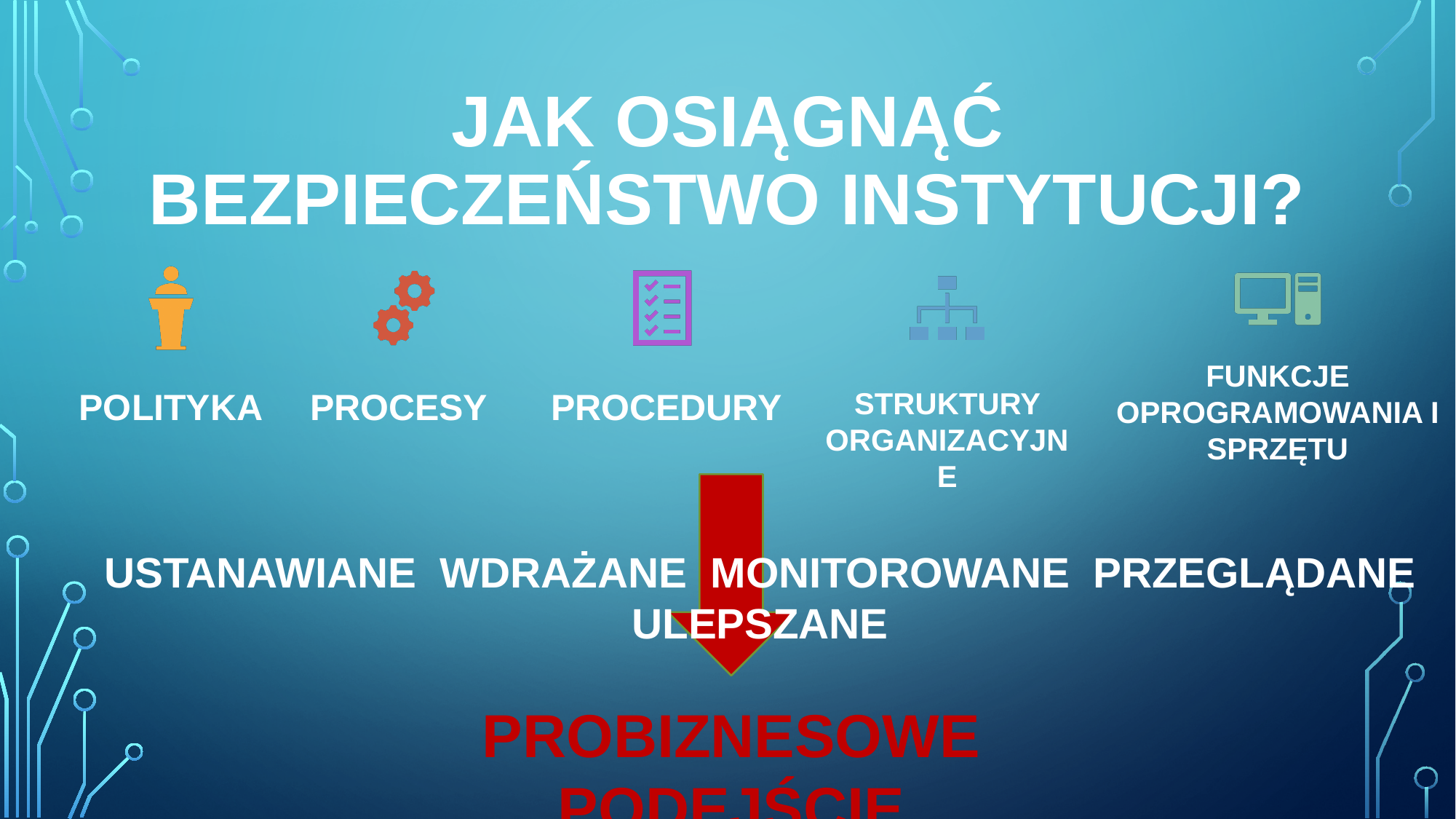

# Jak osiągnąć bezpieczeństwo instytucji?
POLITYKA
PROCESY
 PROCEDURY
STRUKTURY ORGANIZACYJNE
FUNKCJE OPROGRAMOWANIA I SPRZĘTU

USTANAWIANE  WDRAŻANE  MONITOROWANE  PRZEGLĄDANE ULEPSZANE

PROBIZNESOWE PODEJŚCIE